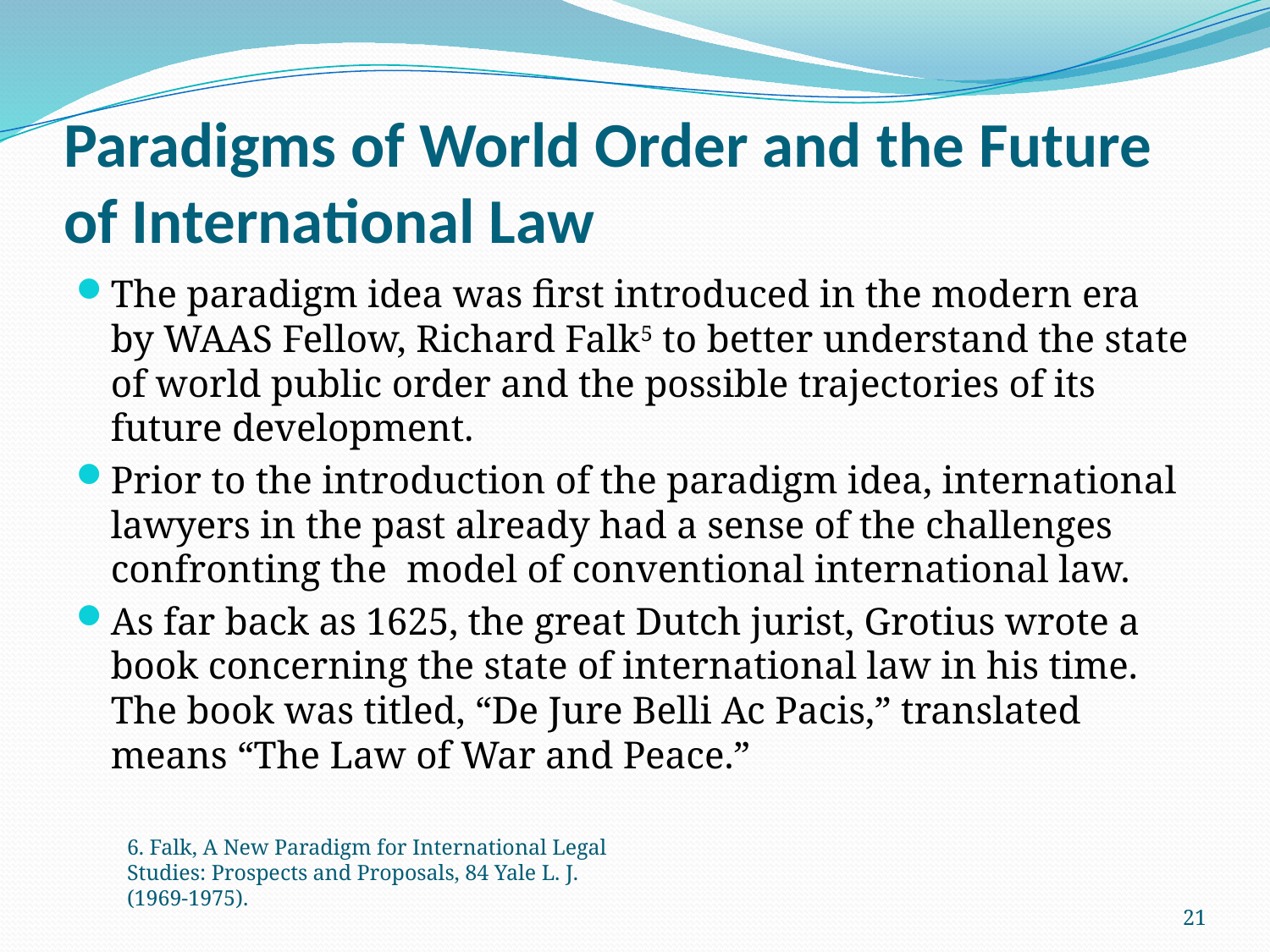

# Paradigms of World Order and the Future of International Law
The paradigm idea was first introduced in the modern era by WAAS Fellow, Richard Falk5 to better understand the state of world public order and the possible trajectories of its future development.
Prior to the introduction of the paradigm idea, international lawyers in the past already had a sense of the challenges confronting the  model of conventional international law.
As far back as 1625, the great Dutch jurist, Grotius wrote a book concerning the state of international law in his time. The book was titled, “De Jure Belli Ac Pacis,” translated means “The Law of War and Peace.”

6. Falk, A New Paradigm for International Legal Studies: Prospects and Proposals, 84 Yale L. J. (1969-1975).
21